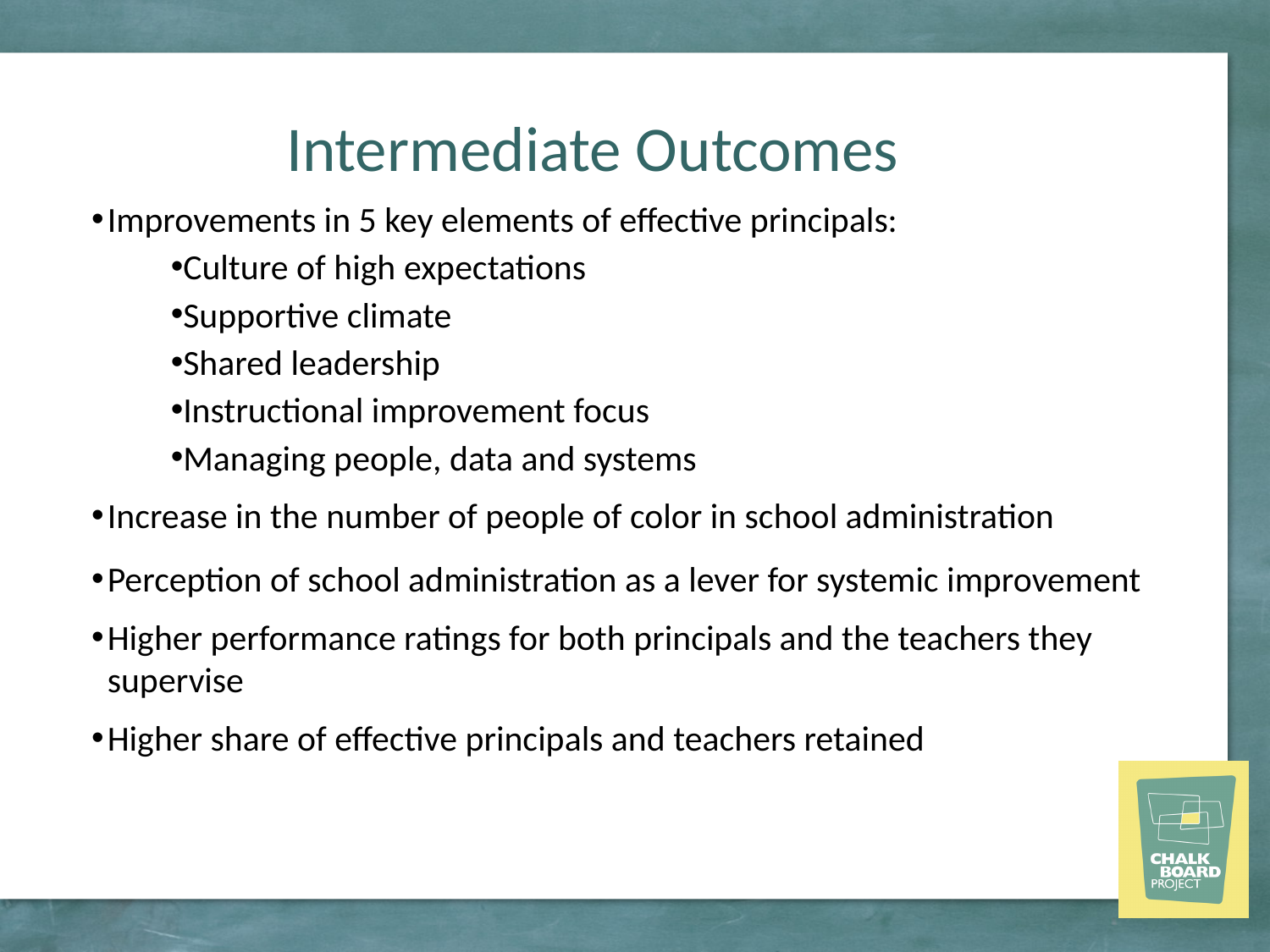

# Intermediate Outcomes
Improvements in 5 key elements of effective principals:
Culture of high expectations
Supportive climate
Shared leadership
Instructional improvement focus
Managing people, data and systems
Increase in the number of people of color in school administration
Perception of school administration as a lever for systemic improvement
Higher performance ratings for both principals and the teachers they supervise
Higher share of effective principals and teachers retained